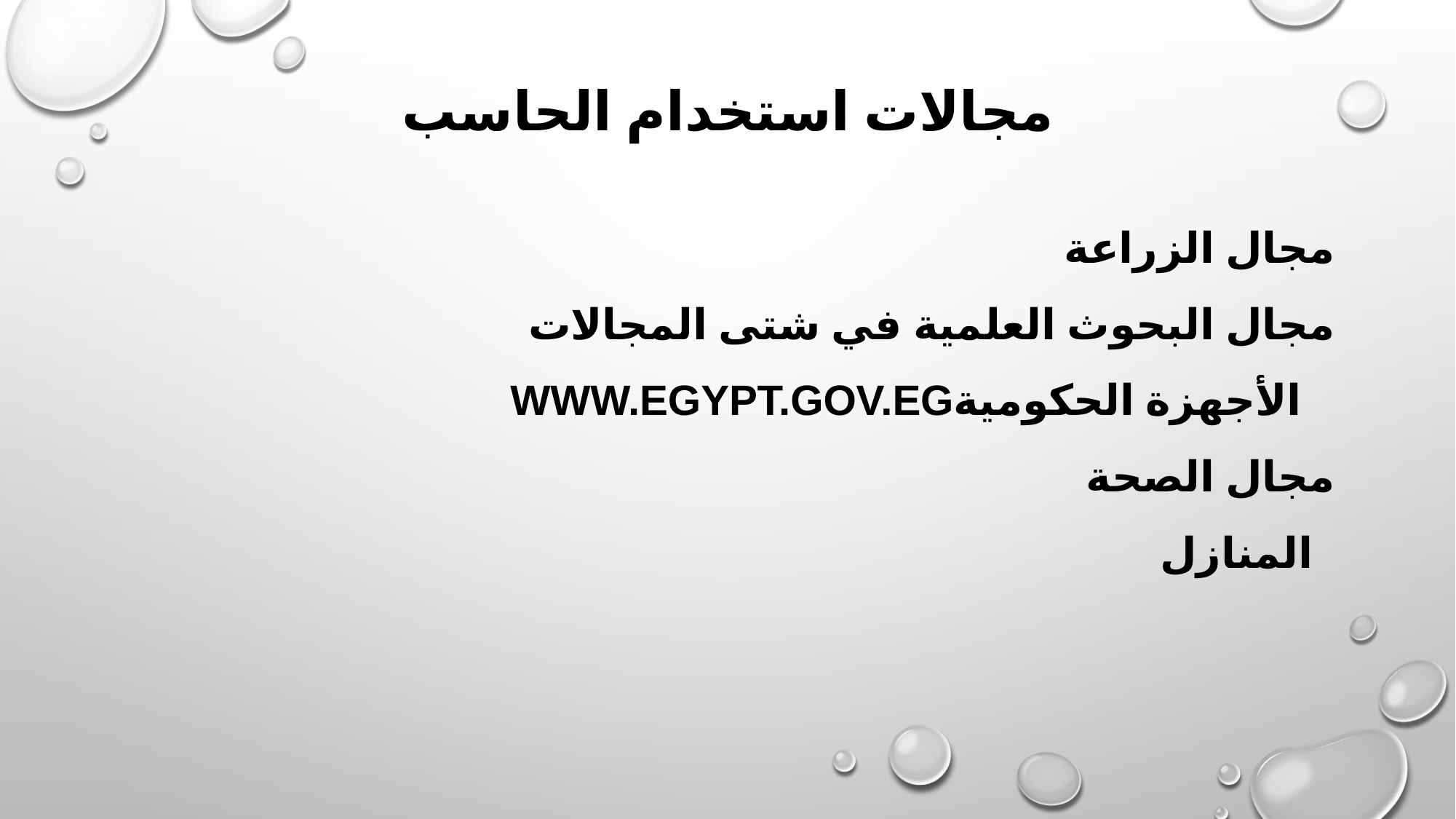

# مجالات استخدام الحاسب
مجال الزراعة
مجال البحوث العلمية في شتى المجالات
www.Egypt.gov.egالأجهزة الحكومية
مجال الصحة
المنازل